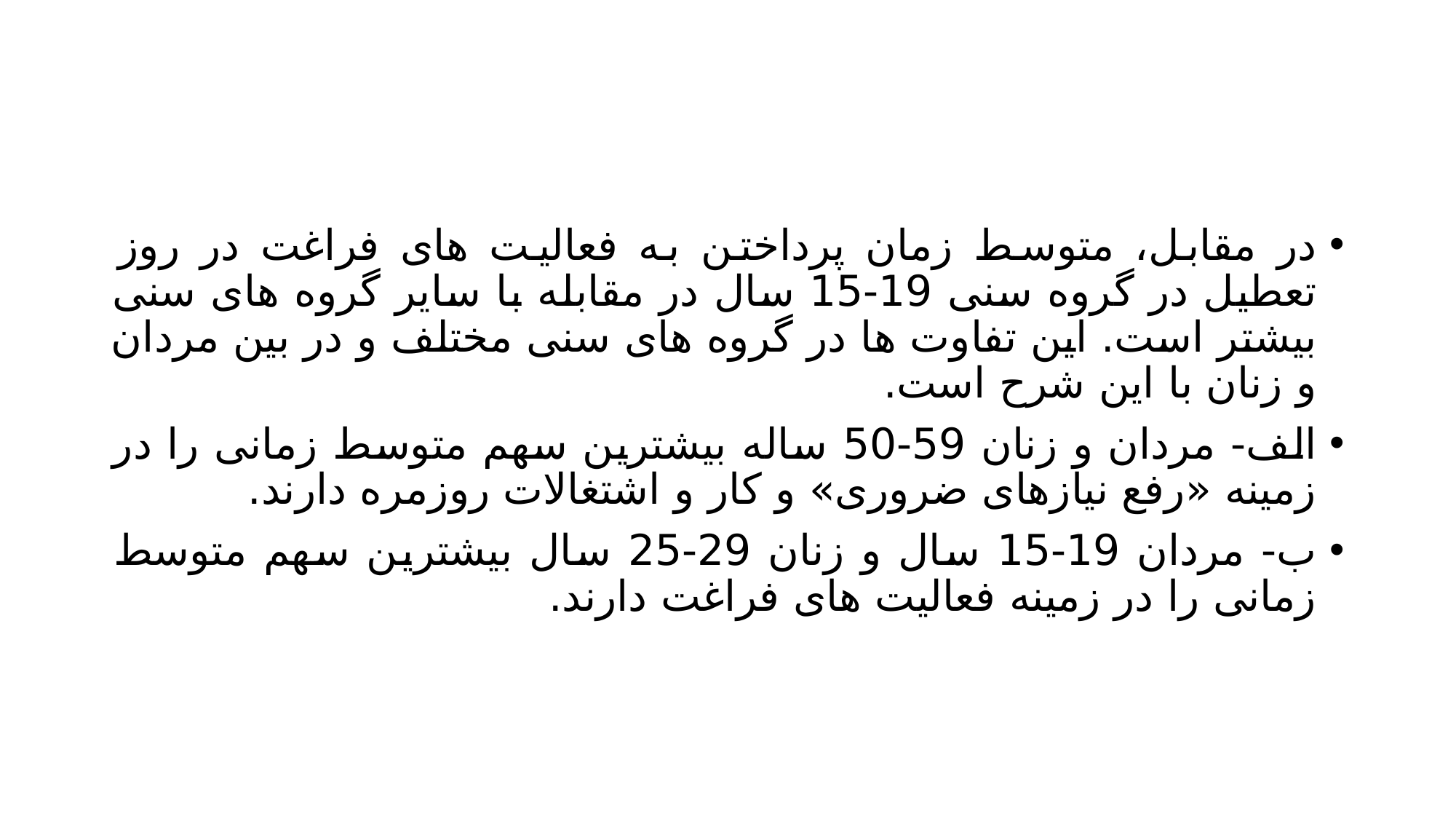

#
در مقابل، متوسط زمان پرداختن به فعالیت های فراغت در روز تعطیل در گروه سنی 19-15 سال در مقابله با سایر گروه های سنی بیشتر است. این تفاوت ها در گروه های سنی مختلف و در بین مردان و زنان با این شرح است.
الف- مردان و زنان 59-50 ساله بیشترین سهم متوسط زمانی را در زمینه «رفع نیازهای ضروری» و کار و اشتغالات روزمره دارند.
ب- مردان 19-15 سال و زنان 29-25 سال بیشترین سهم متوسط زمانی را در زمینه فعالیت های فراغت دارند.